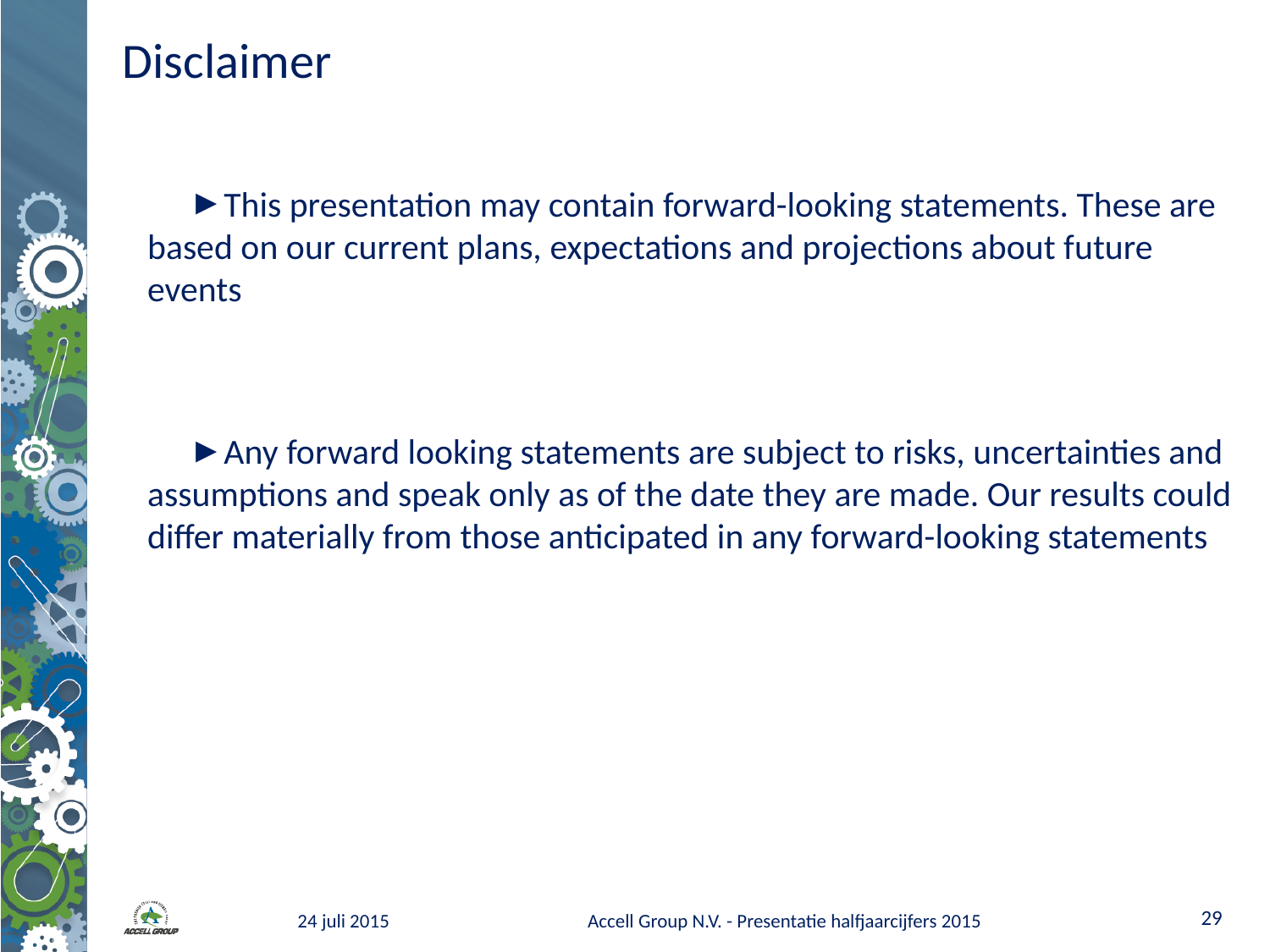

# Disclaimer
This presentation may contain forward-looking statements. These are based on our current plans, expectations and projections about future events

Any forward looking statements are subject to risks, uncertainties and assumptions and speak only as of the date they are made. Our results could differ materially from those anticipated in any forward-looking statements

29
24 juli 2015
Accell Group N.V. - Presentatie halfjaarcijfers 2015